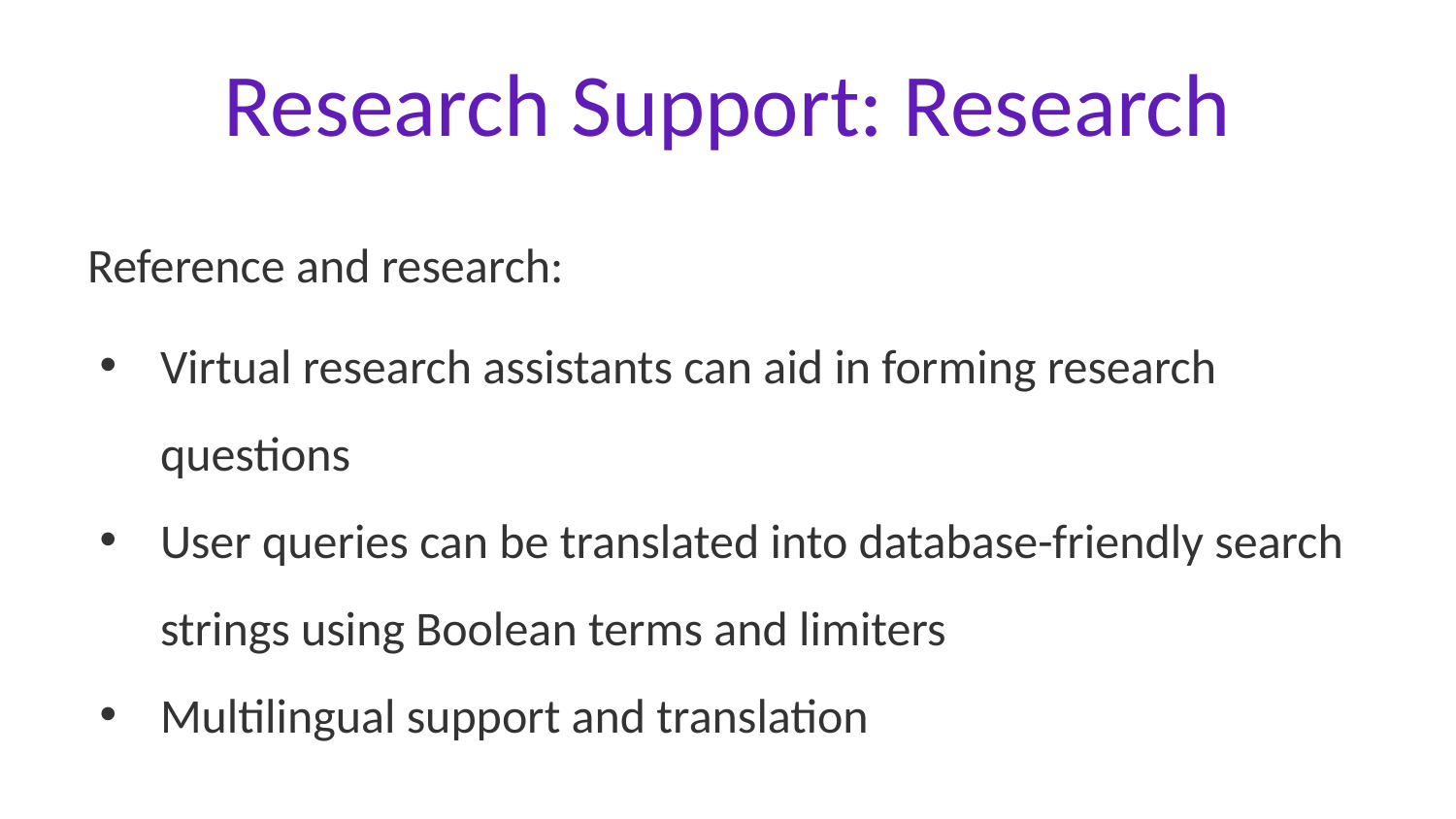

# Research Support: Research
Reference and research:
Virtual research assistants can aid in forming research questions
User queries can be translated into database-friendly search strings using Boolean terms and limiters
Multilingual support and translation